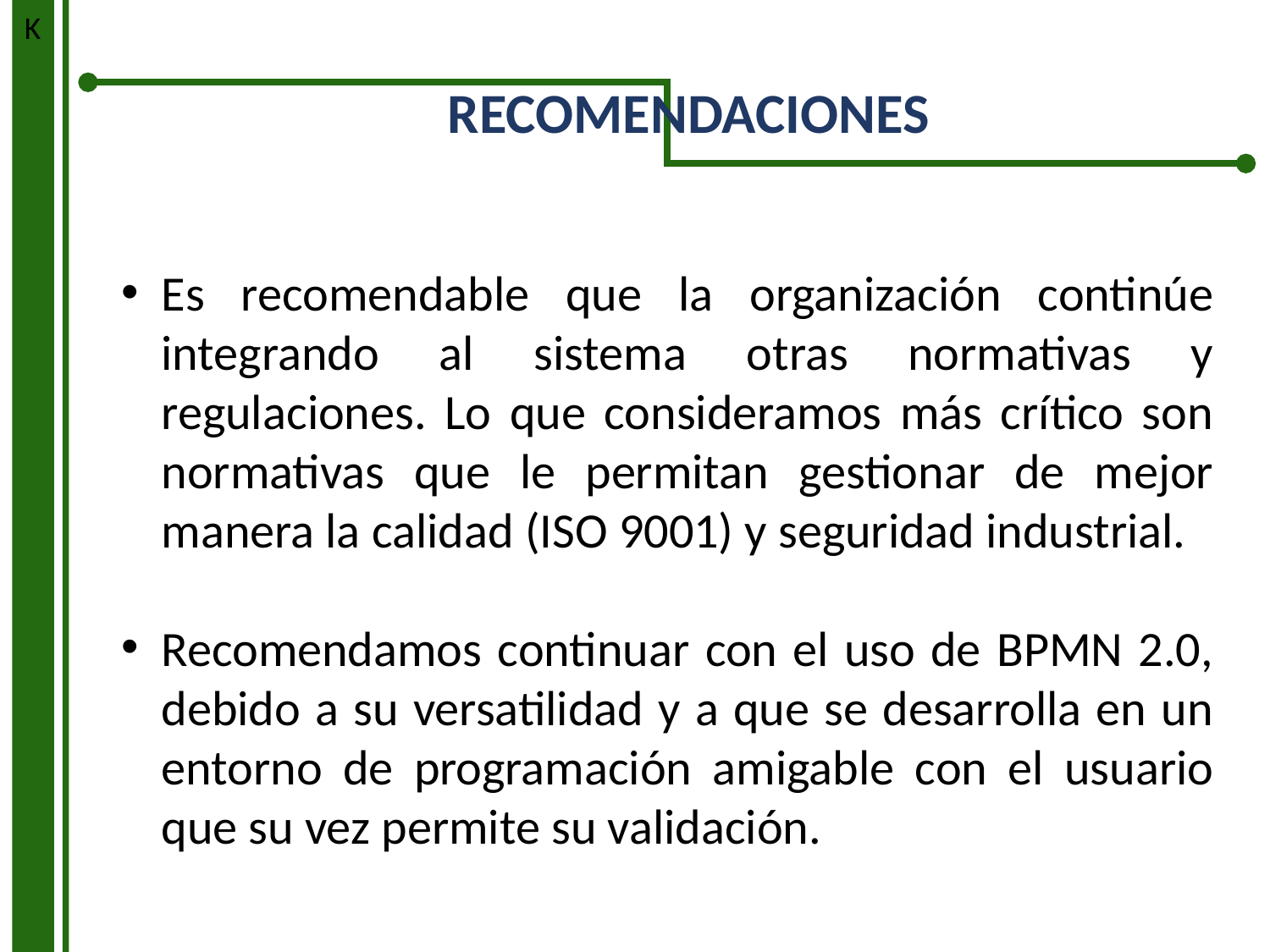

K
RECOMENDACIONES

Es recomendable que la organización continúe integrando al sistema otras normativas y regulaciones. Lo que consideramos más crítico son normativas que le permitan gestionar de mejor manera la calidad (ISO 9001) y seguridad industrial.

Recomendamos continuar con el uso de BPMN 2.0, debido a su versatilidad y a que se desarrolla en un entorno de programación amigable con el usuario que su vez permite su validación.